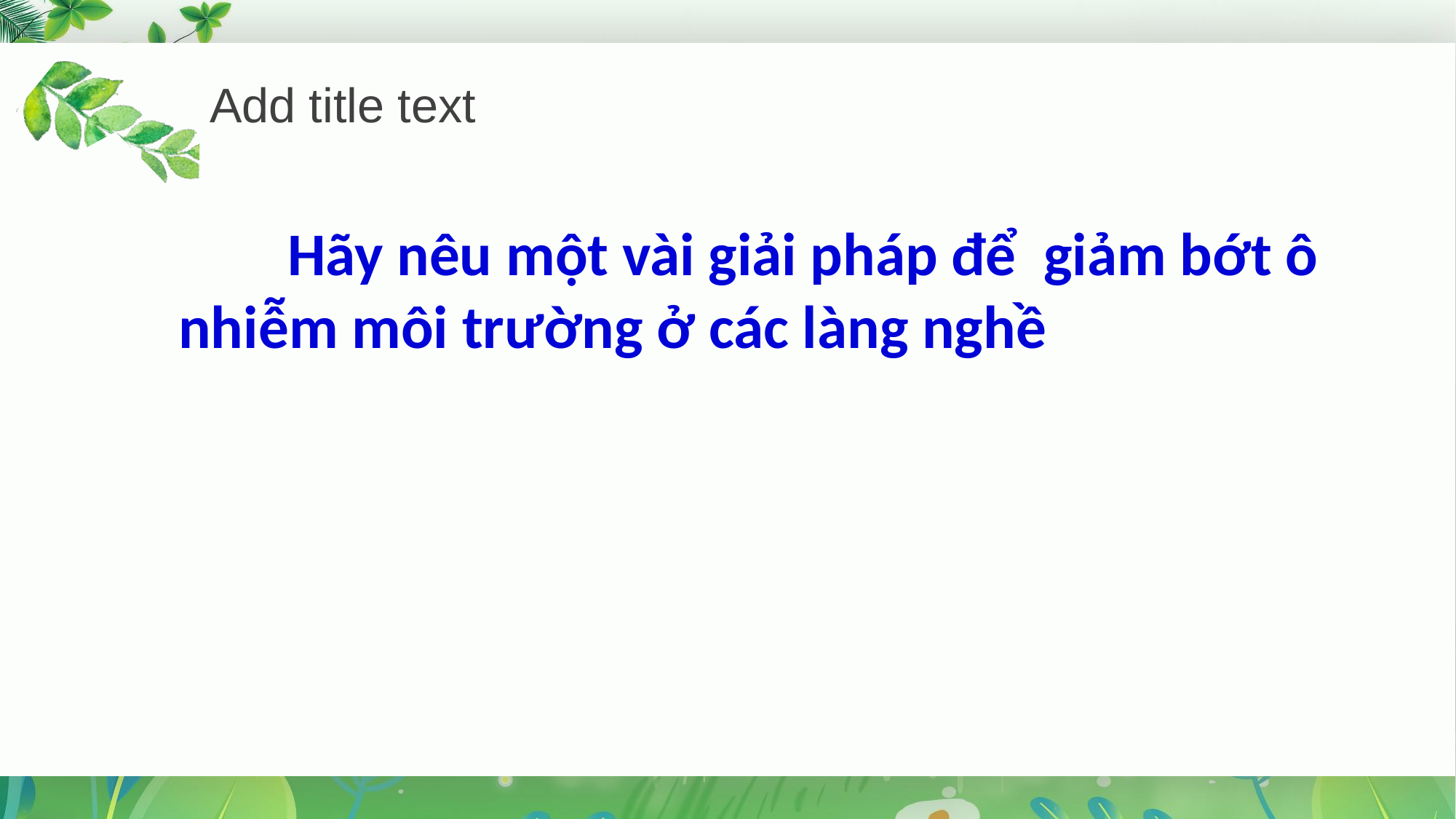

Hãy nêu một vài giải pháp để  giảm bớt ô nhiễm môi trường ở các làng nghề